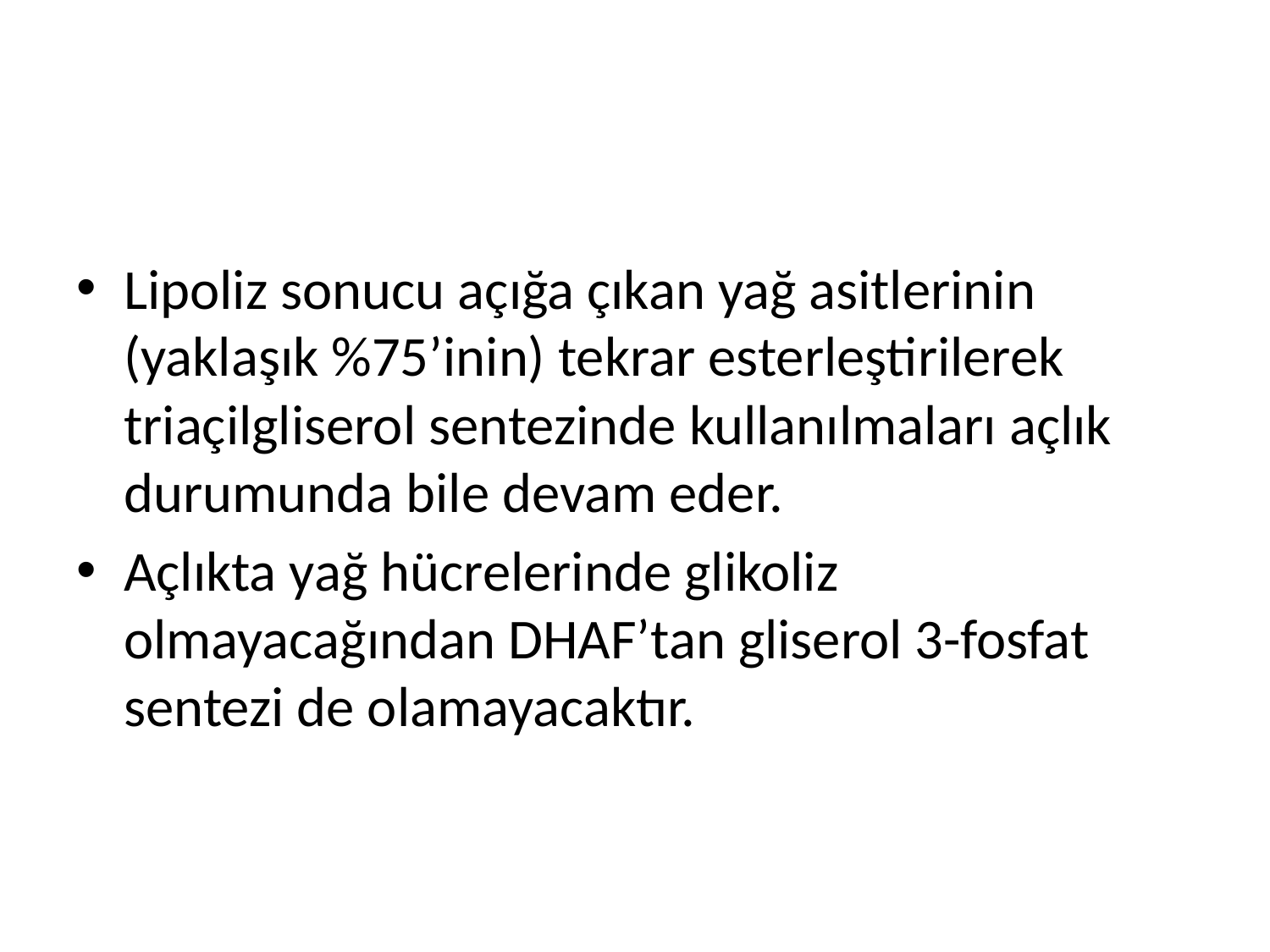

Lipoliz sonucu açığa çıkan yağ asitlerinin (yaklaşık %75’inin) tekrar esterleştirilerek triaçilgliserol sentezinde kullanılmaları açlık durumunda bile devam eder.
Açlıkta yağ hücrelerinde glikoliz olmayacağından DHAF’tan gliserol 3-fosfat sentezi de olamayacaktır.